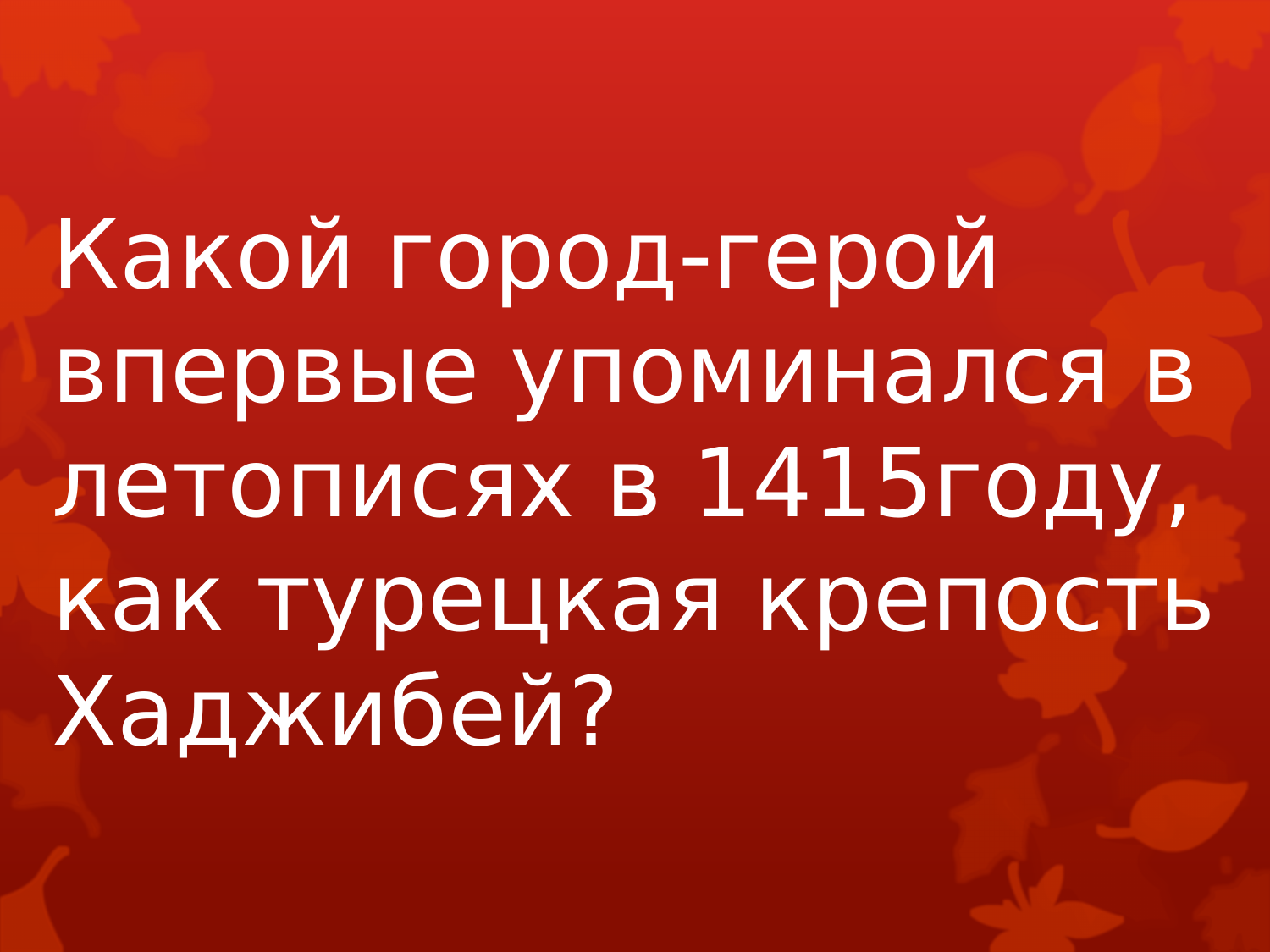

# Какой город-герой впервые упоминался в летописях в 1415году, как турецкая крепость Хаджибей?